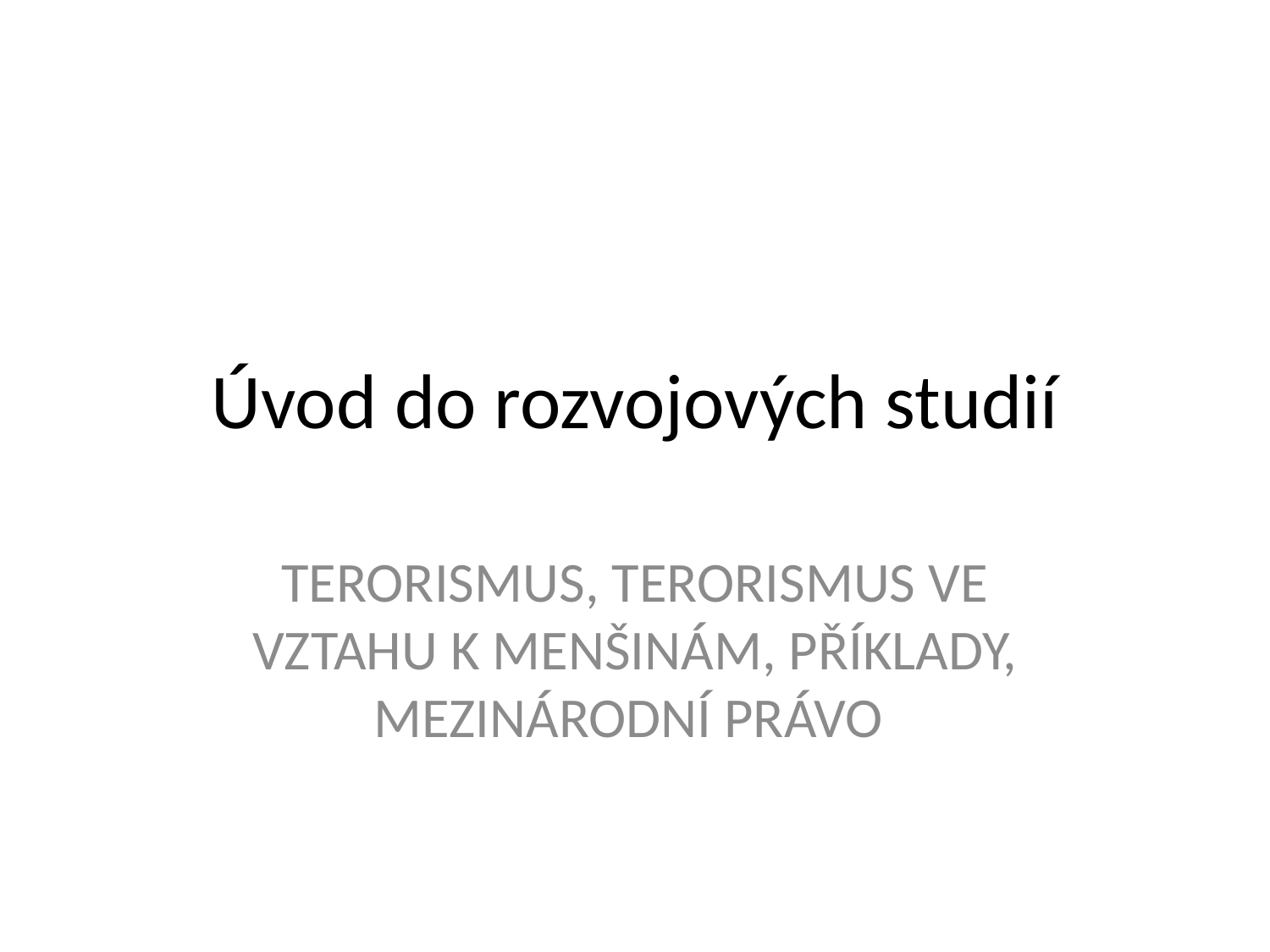

# Úvod do rozvojových studií
TERORISMUS, TERORISMUS VE VZTAHU K MENŠINÁM, PŘÍKLADY, MEZINÁRODNÍ PRÁVO